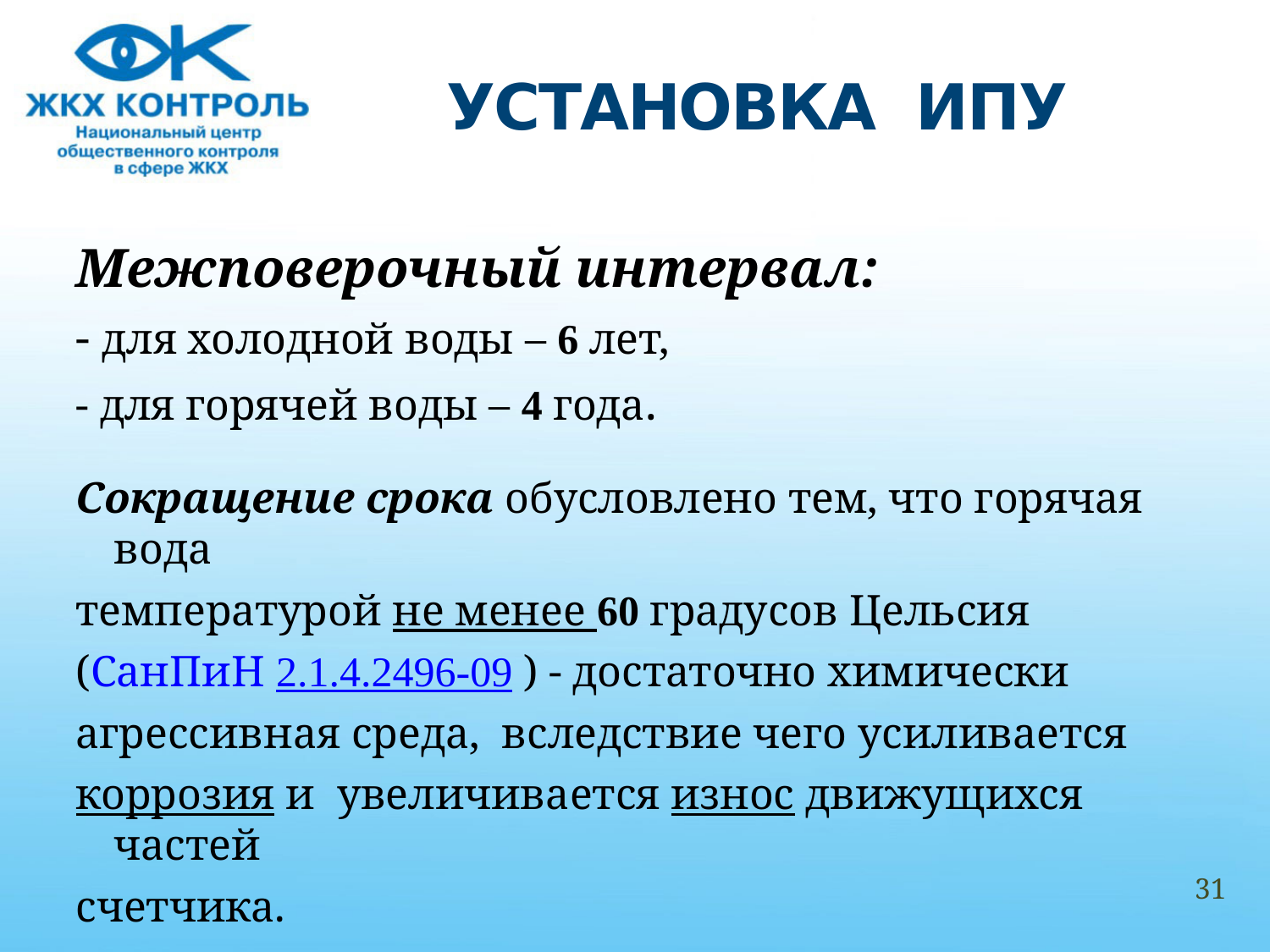

# УСТАНОВКА  ИПУ
Межповерочный интервал:
- для холодной воды – 6 лет,
- для горячей воды – 4 года.
Сокращение срока обусловлено тем, что горячая вода
температурой не менее 60 градусов Цельсия
(СанПиН 2.1.4.2496-09 ) - достаточно химически
агрессивная среда,  вследствие чего усиливается
коррозия и  увеличивается износ движущихся частей
счетчика.

31